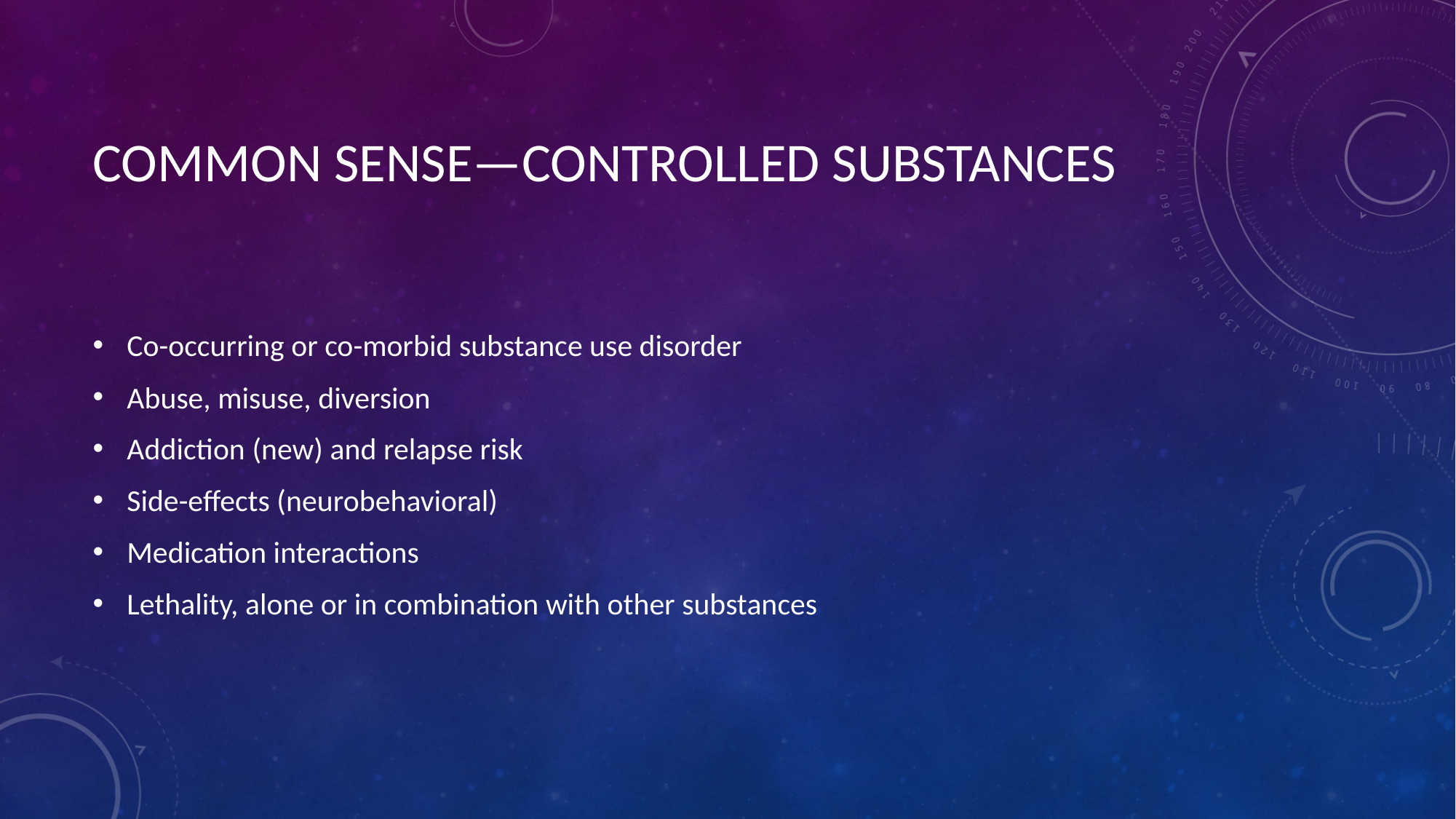

# Common sense—controlled substances
Co-occurring or co-morbid substance use disorder
Abuse, misuse, diversion
Addiction (new) and relapse risk
Side-effects (neurobehavioral)
Medication interactions
Lethality, alone or in combination with other substances